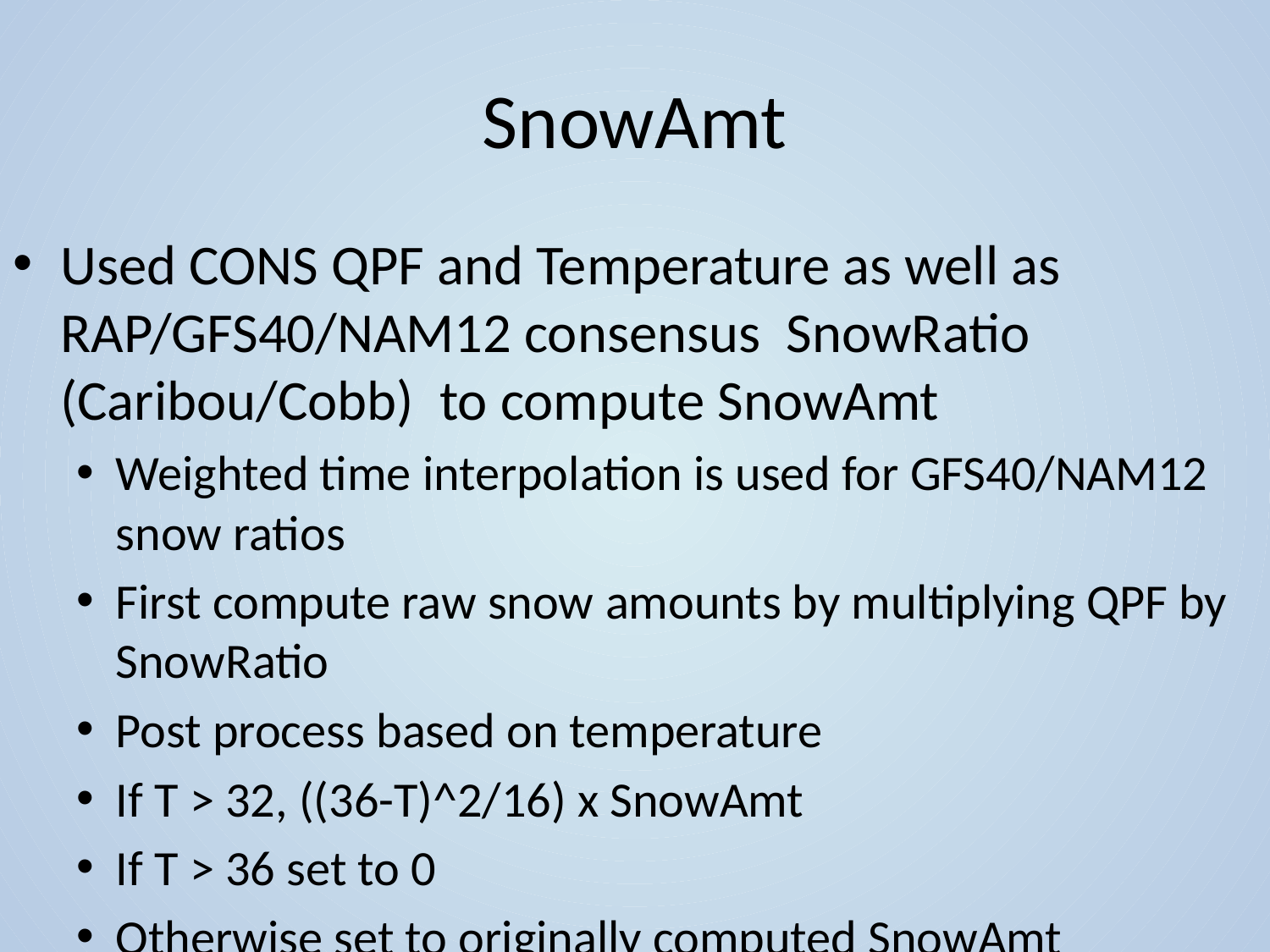

# SnowAmt
Used CONS QPF and Temperature as well as RAP/GFS40/NAM12 consensus  SnowRatio (Caribou/Cobb)  to compute SnowAmt
Weighted time interpolation is used for GFS40/NAM12 snow ratios
First compute raw snow amounts by multiplying QPF by SnowRatio
Post process based on temperature
If T > 32, ((36-T)^2/16) x SnowAmt
If T > 36 set to 0
Otherwise set to originally computed SnowAmt